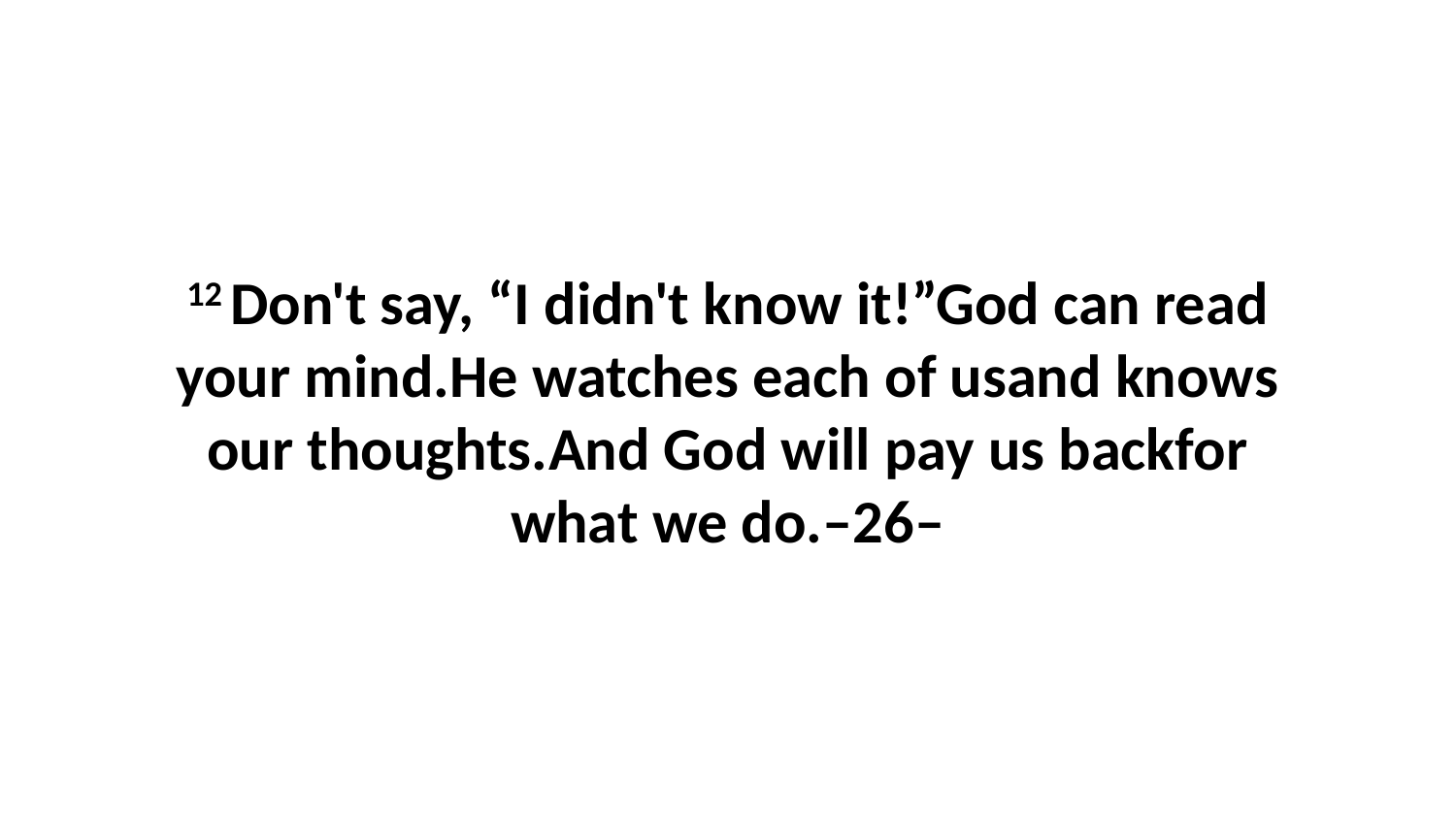

12 Don't say, “I didn't know it!”God can read your mind.He watches each of usand knows our thoughts.And God will pay us backfor what we do.–26–